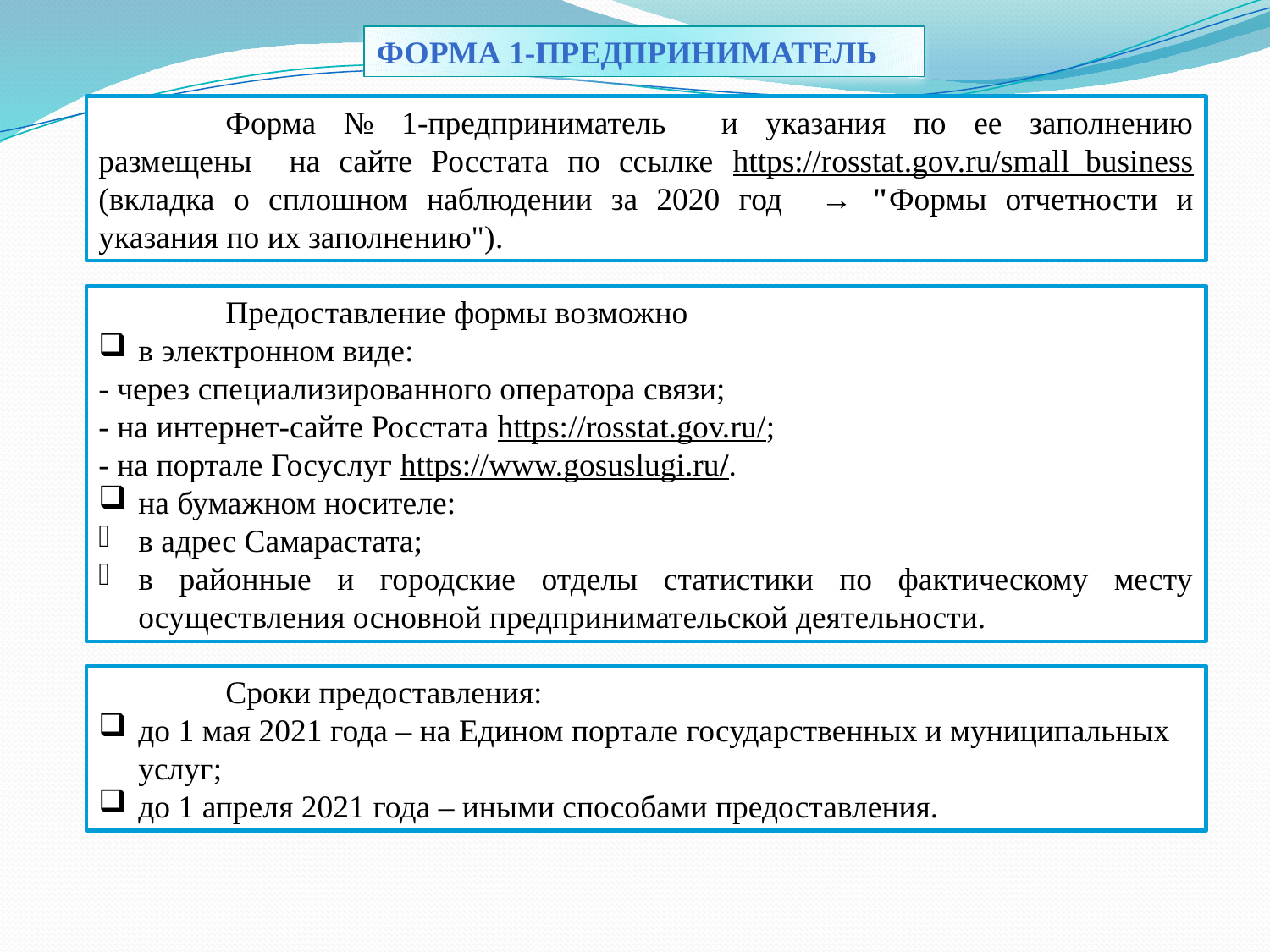

Форма 1-предприниматель
	Форма № 1-предприниматель  и указания по ее заполнению размещены  на сайте Росстата по ссылке https://rosstat.gov.ru/small_business (вкладка о сплошном наблюдении за 2020 год  → "Формы отчетности и указания по их заполнению").
	Предоставление формы возможно
в электронном виде:
- через специализированного оператора связи;
- на интернет-сайте Росстата https://rosstat.gov.ru/;
- на портале Госуслуг https://www.gosuslugi.ru/.
на бумажном носителе:
в адрес Самарастата;
в районные и городские отделы статистики по фактическому месту осуществления основной предпринимательской деятельности.
	Сроки предоставления:
до 1 мая 2021 года – на Едином портале государственных и муниципальных услуг;
до 1 апреля 2021 года – иными способами предоставления.